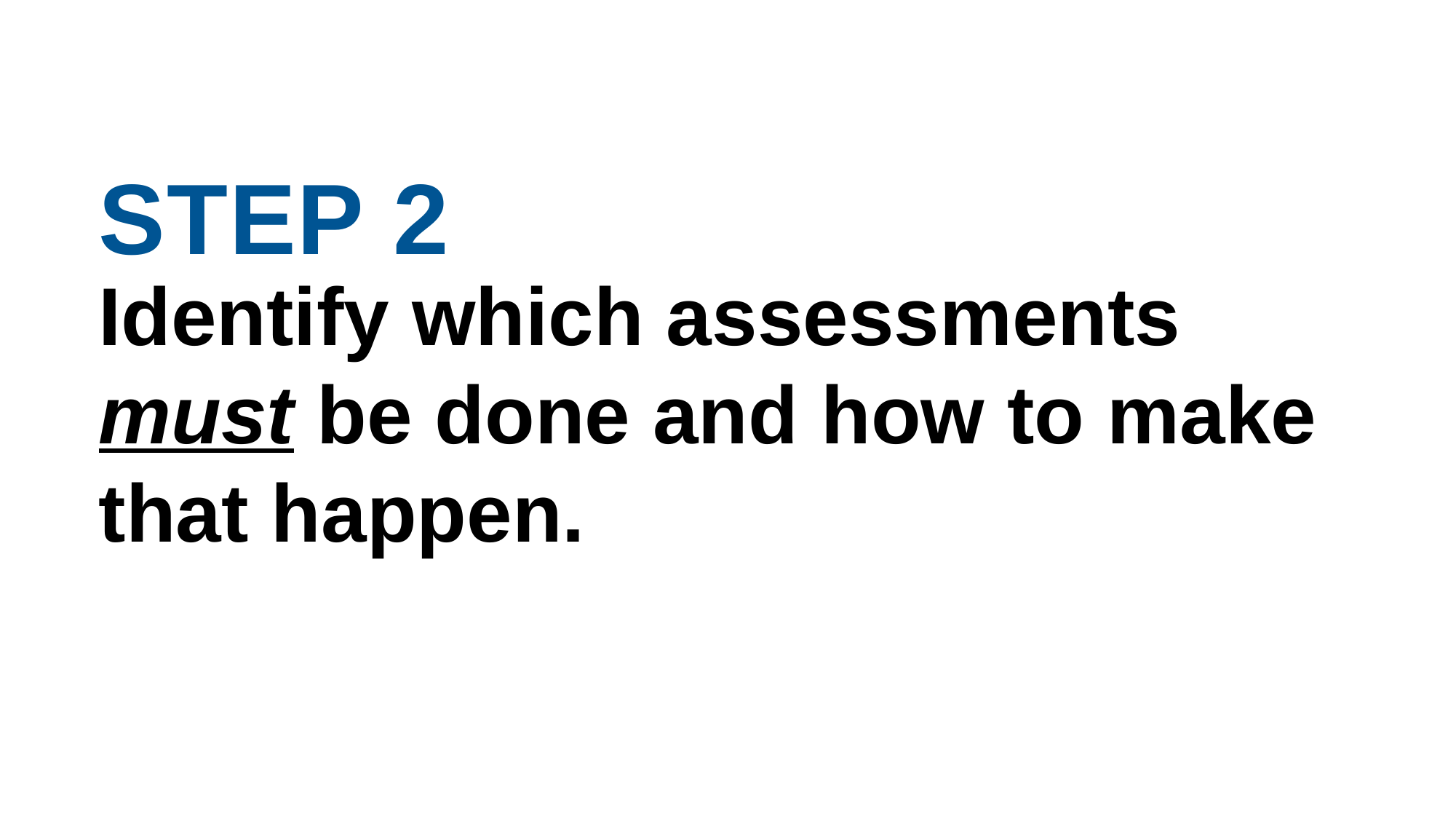

STEP 2
Identify which assessments must be done and how to make that happen.